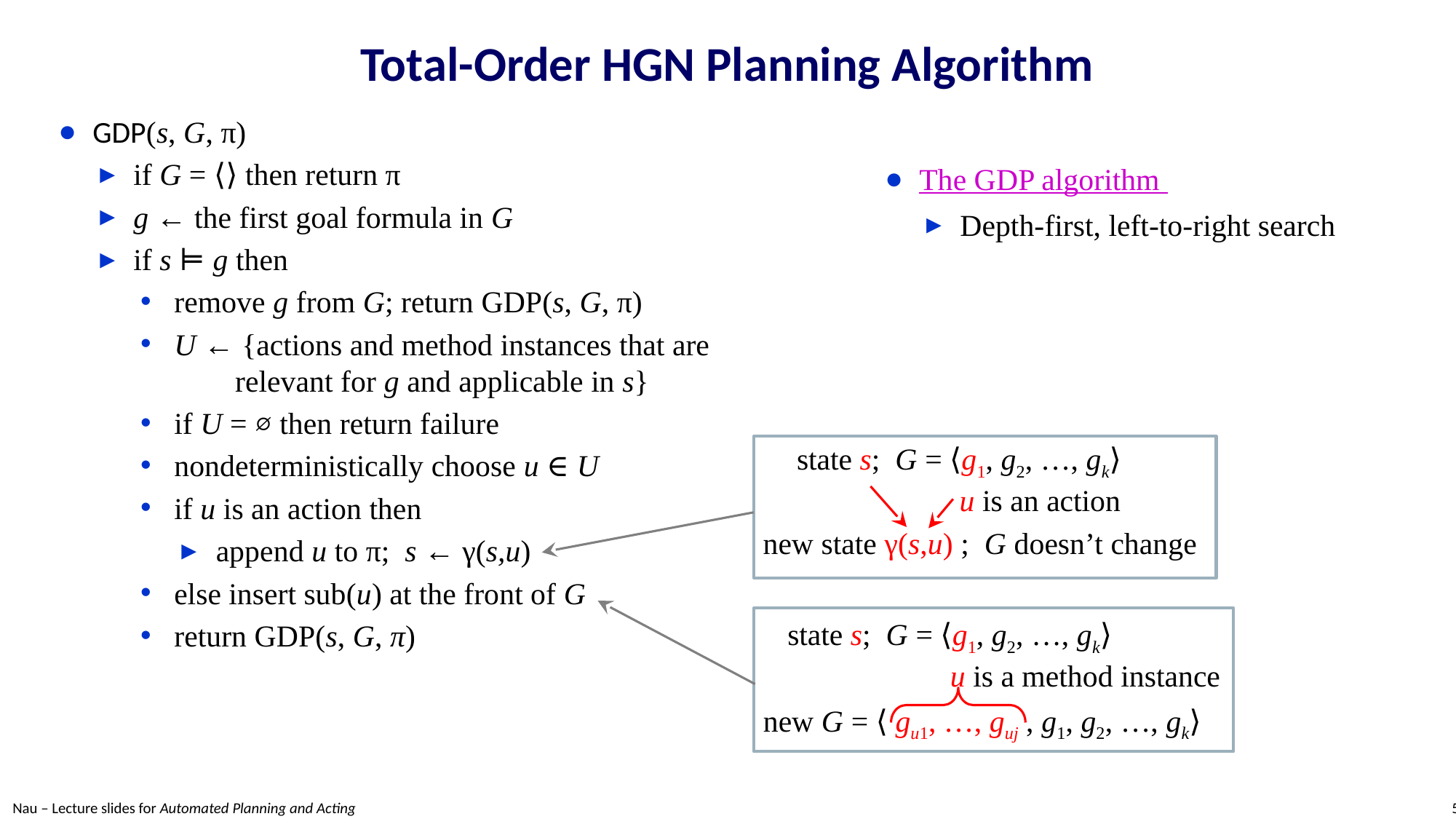

# Total-Order HGN Planning Algorithm
GDP(s, G, π)
if G = ⟨⟩ then return π
g ← the first goal formula in G
if s ⊨ g then
remove g from G; return GDP(s, G, π)
U ← {actions and method instances that are
        relevant for g and applicable in s}
if U = ∅ then return failure
nondeterministically choose u ∈ U
if u is an action then
append u to π;  s ← γ(s,u)
else insert sub(u) at the front of G
return GDP(s, G, π)
The GDP algorithm
Depth-first, left-to-right search

state s;  G = ⟨g1, g2, …, gk⟩
	       u is an action

new state γ(s,u) ;  G doesn’t change

state s;  G = ⟨g1, g2, …, gk⟩
	       u is a method instance

new G = ⟨ gu1, …, guj , g1, g2, …, gk⟩